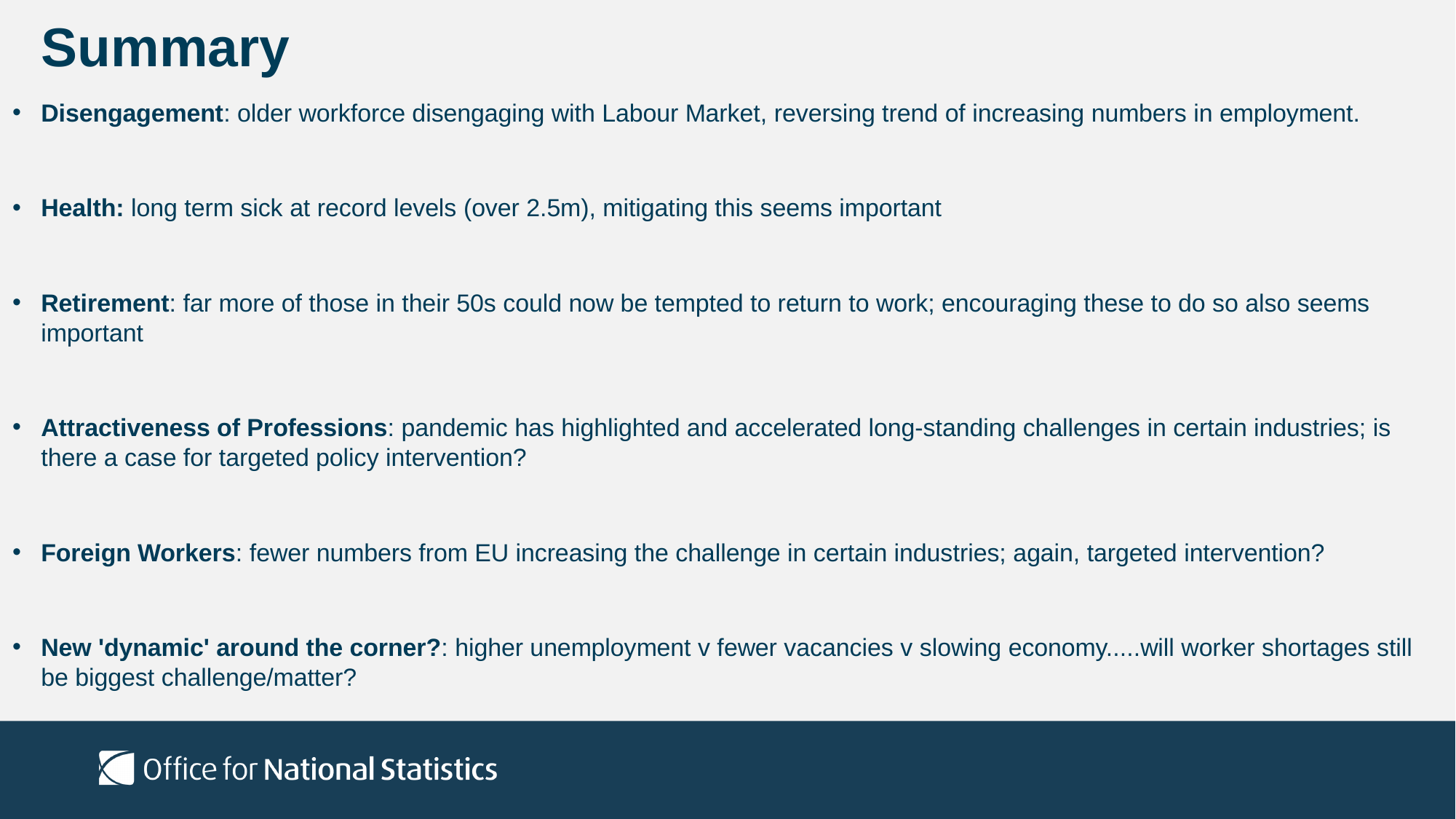

# Summary
Disengagement: older workforce disengaging with Labour Market, reversing trend of increasing numbers in employment.

Health: long term sick at record levels (over 2.5m), mitigating this seems important

Retirement: far more of those in their 50s could now be tempted to return to work; encouraging these to do so also seems important

Attractiveness of Professions: pandemic has highlighted and accelerated long-standing challenges in certain industries; is there a case for targeted policy intervention?

Foreign Workers: fewer numbers from EU increasing the challenge in certain industries; again, targeted intervention?

New 'dynamic' around the corner?: higher unemployment v fewer vacancies v slowing economy.....will worker shortages still be biggest challenge/matter?